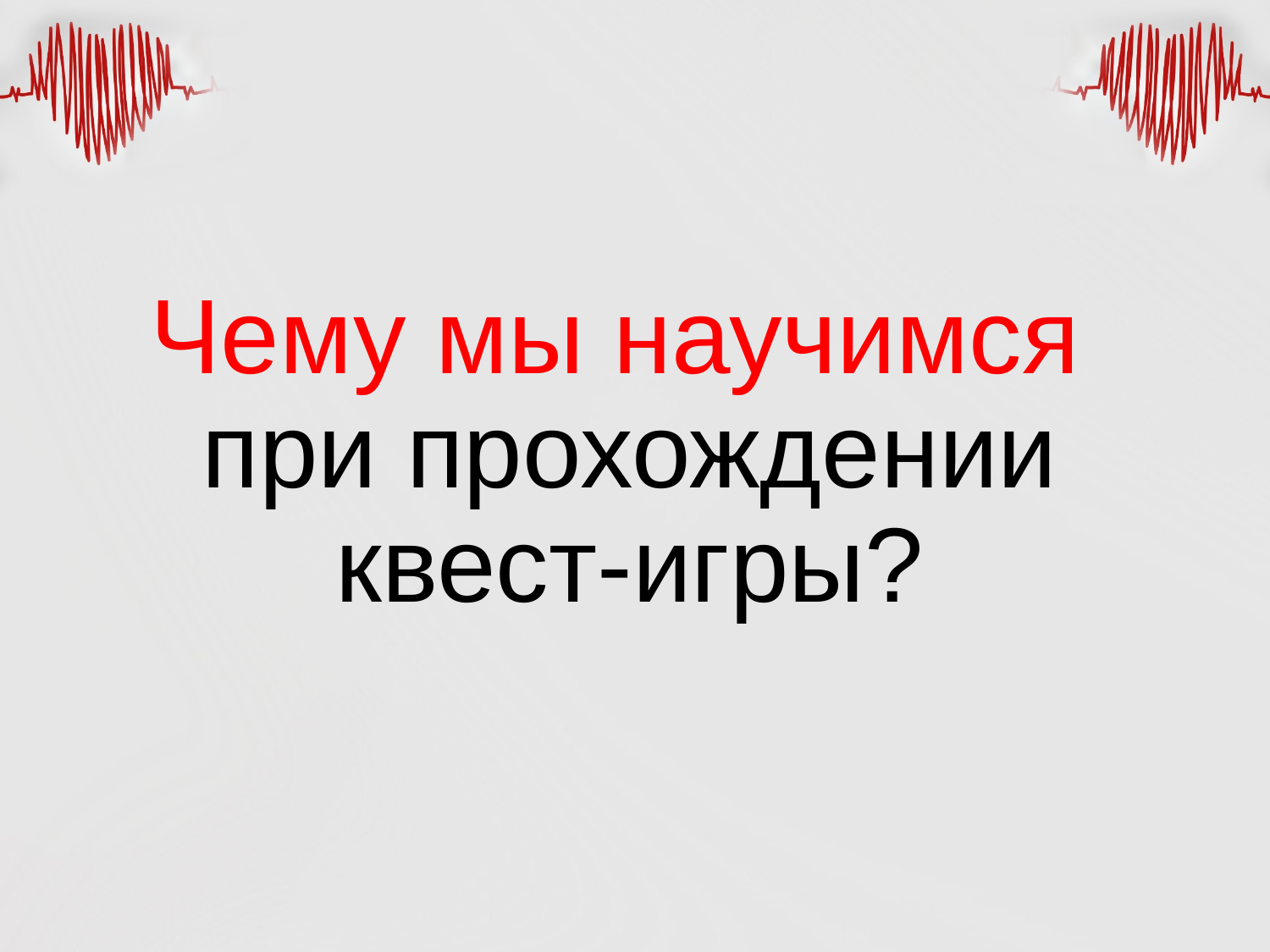

# Чему мы научимся при прохождении квест-игры?